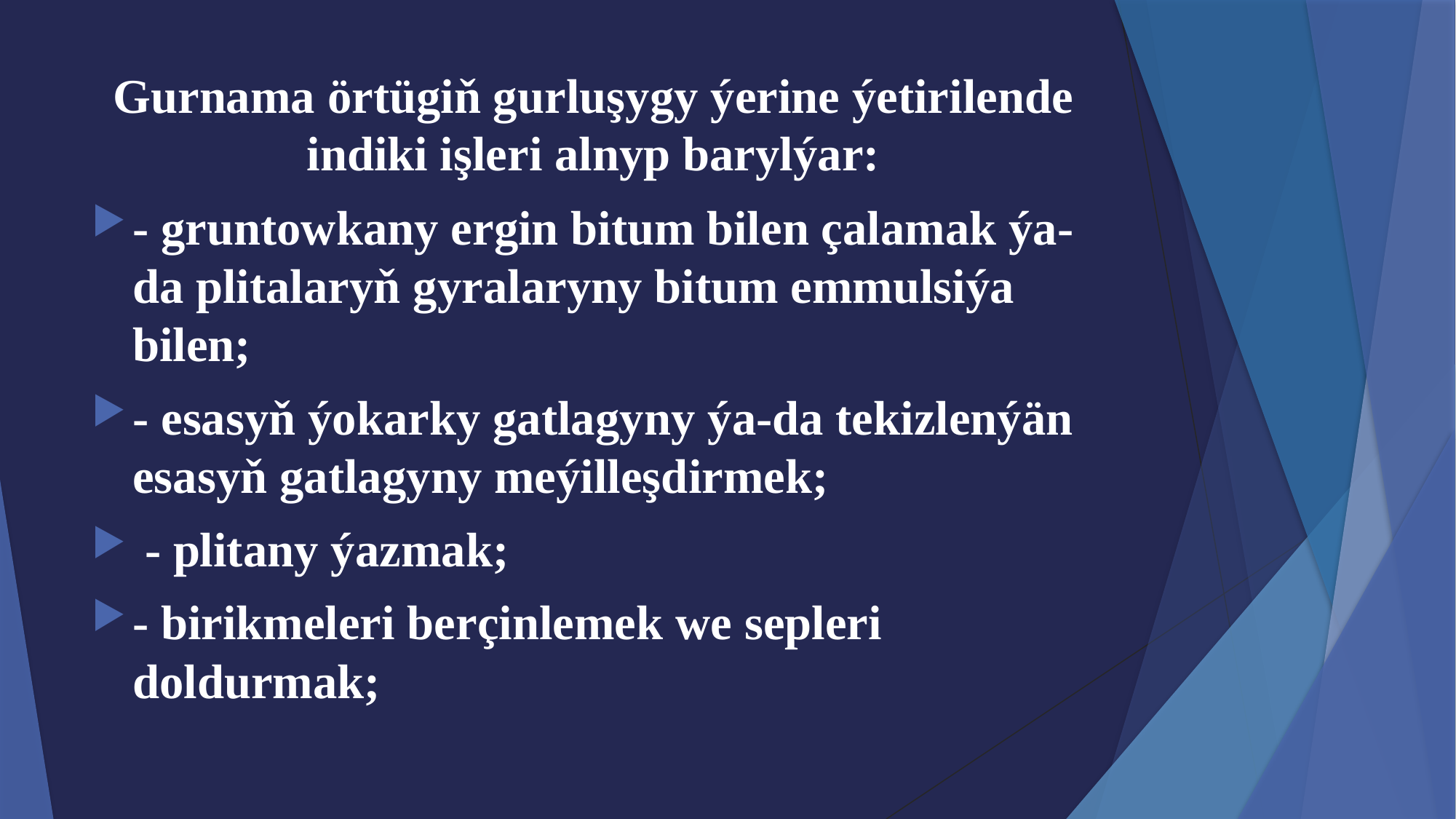

Gurnama örtügiň gurluşygy ýerine ýetirilende indiki işleri alnyp barylýar:
- gruntowkany ergin bitum bilen çalamak ýa-da plitalaryň gyralaryny bitum emmulsiýa bilen;
- esasyň ýokarky gatlagyny ýa-da tekizlenýän esasyň gatlagyny meýilleşdirmek;
 - plitany ýazmak;
- birikmeleri berçinlemek we sepleri doldurmak;